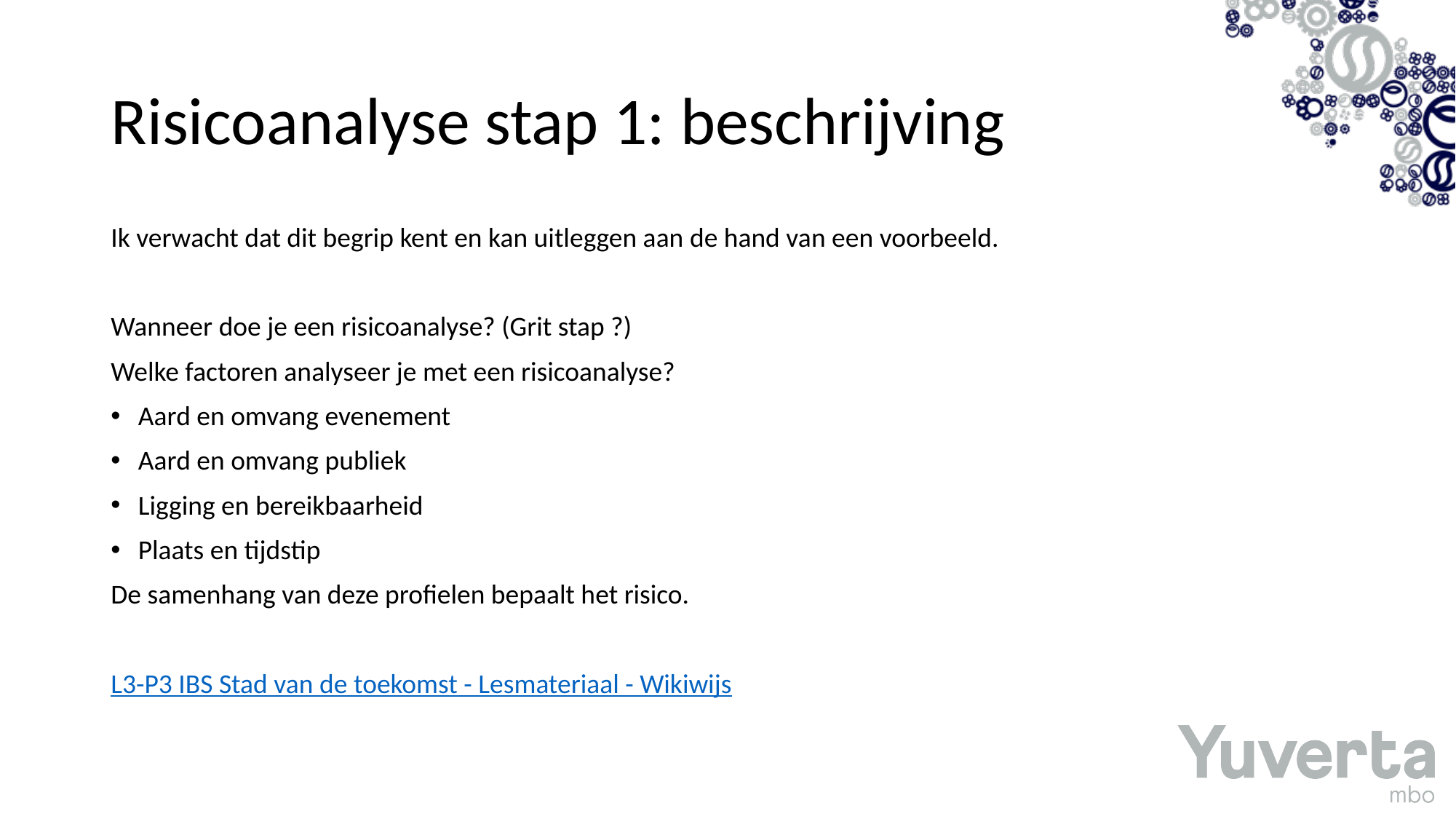

# Risicoanalyse stap 1: beschrijving
Ik verwacht dat dit begrip kent en kan uitleggen aan de hand van een voorbeeld.

Wanneer doe je een risicoanalyse? (Grit stap ?)
Welke factoren analyseer je met een risicoanalyse?
Aard en omvang evenement
Aard en omvang publiek
Ligging en bereikbaarheid
Plaats en tijdstip
De samenhang van deze profielen bepaalt het risico.

L3-P3 IBS Stad van de toekomst - Lesmateriaal - Wikiwijs